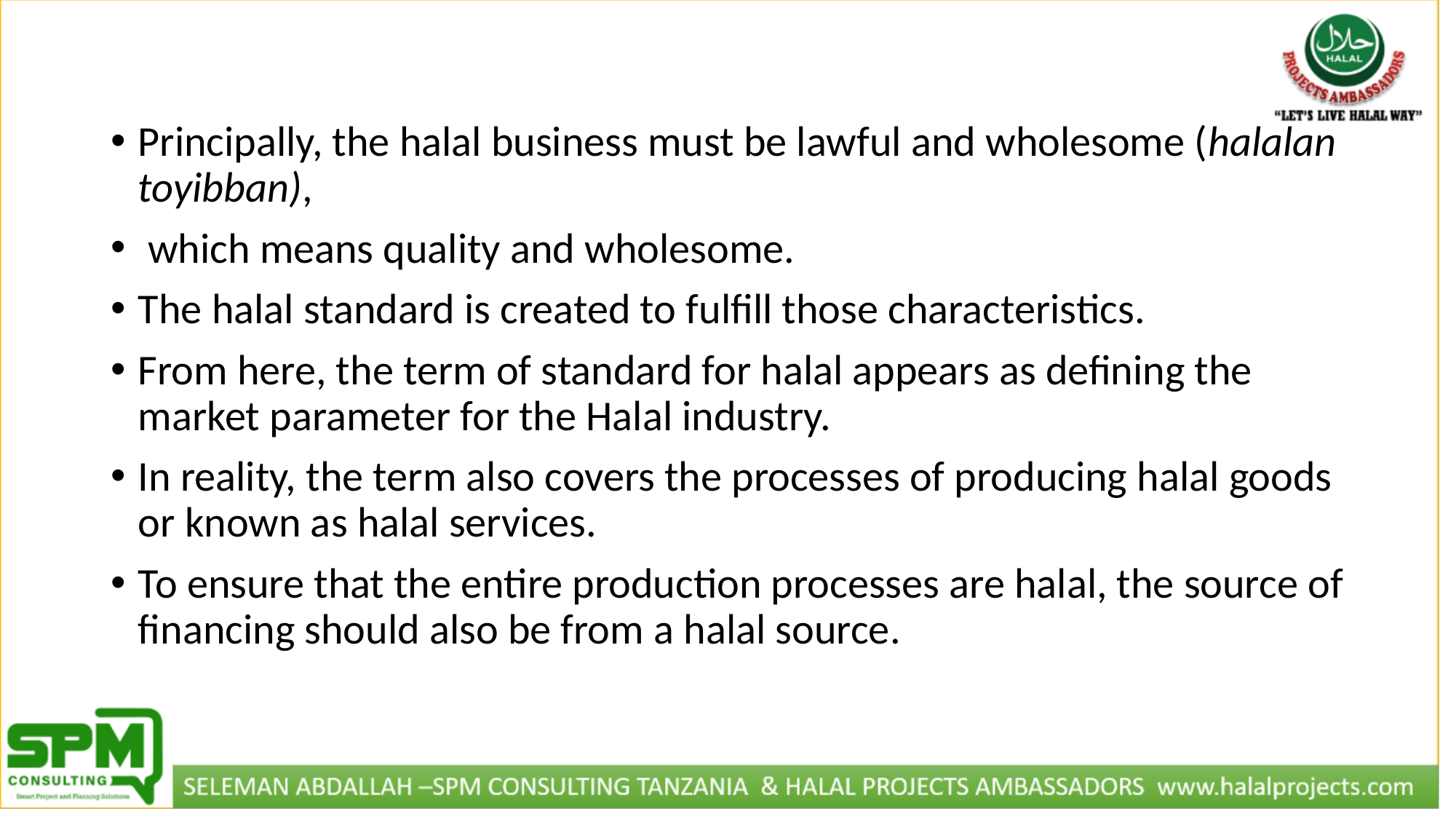

#
Principally, the halal business must be lawful and wholesome (halalan toyibban),
 which means quality and wholesome.
The halal standard is created to fulfill those characteristics.
From here, the term of standard for halal appears as defining the market parameter for the Halal industry.
In reality, the term also covers the processes of producing halal goods or known as halal services.
To ensure that the entire production processes are halal, the source of financing should also be from a halal source.